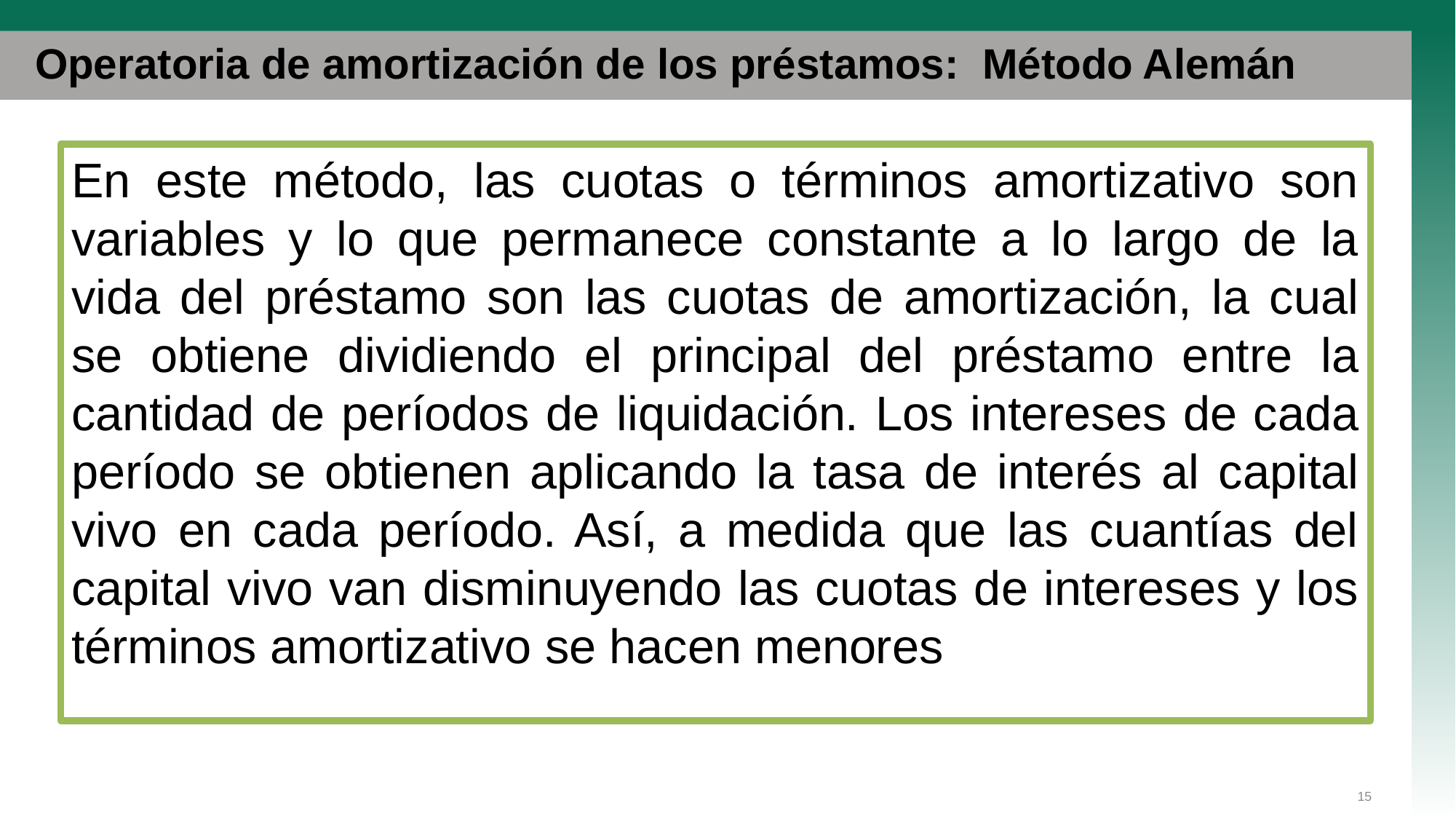

# Operatoria de amortización de los préstamos:  Método Alemán
En este método, las cuotas o términos amortizativo son variables y lo que permanece constante a lo largo de la vida del préstamo son las cuotas de amortización, la cual se obtiene dividiendo el principal del préstamo entre la cantidad de períodos de liquidación. Los intereses de cada período se obtienen aplicando la tasa de interés al capital vivo en cada período. Así, a medida que las cuantías del capital vivo van disminuyendo las cuotas de intereses y los términos amortizativo se hacen menores
15